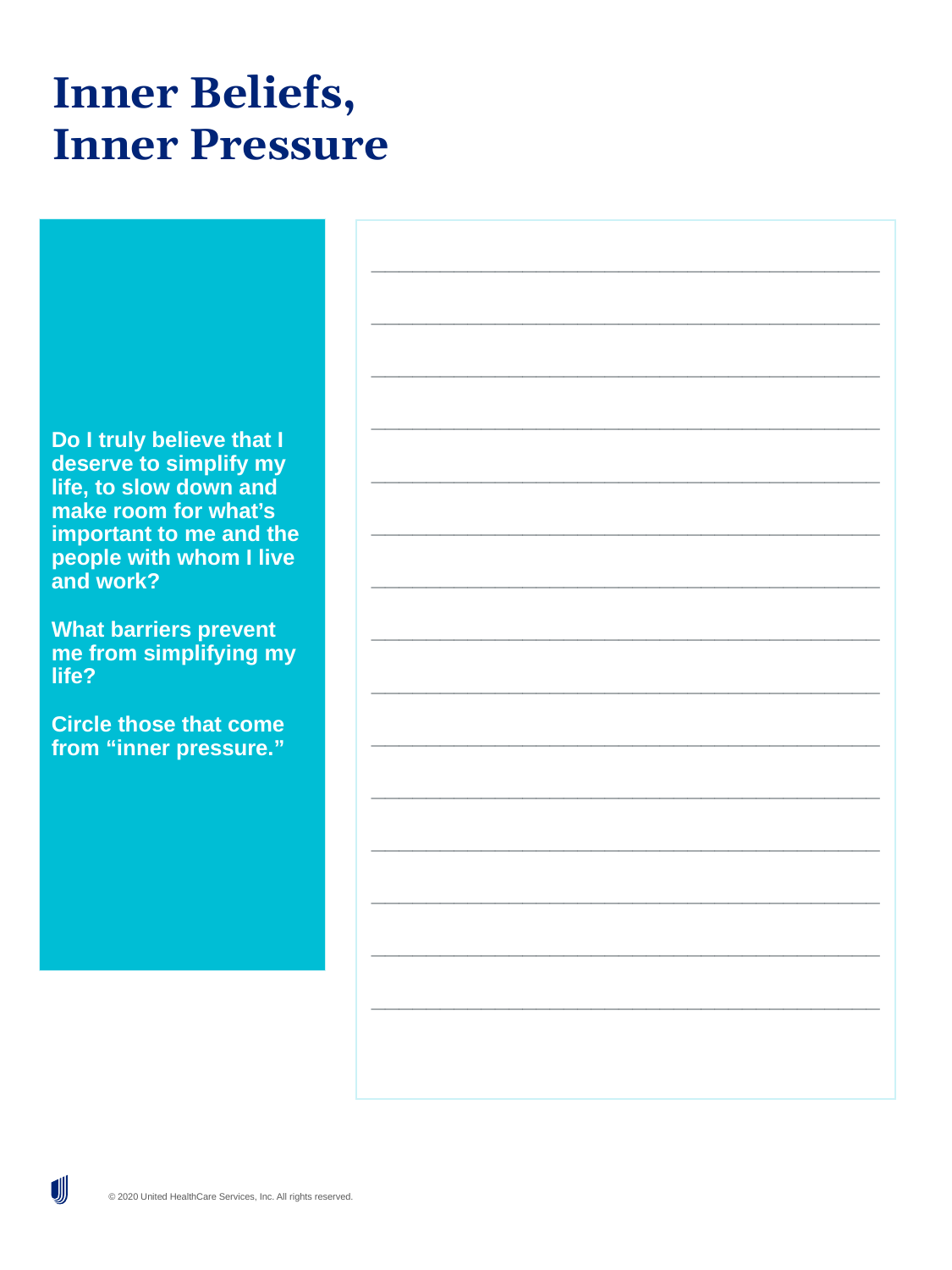

# Inner Beliefs, Inner Pressure
Do I truly believe that I deserve to simplify my life, to slow down and make room for what’s important to me and the people with whom I live
and work?
What barriers prevent me from simplifying my life?
Circle those that come from “inner pressure.”
_____________________________________
_____________________________________
_____________________________________
_____________________________________
_____________________________________
_____________________________________
_____________________________________
_____________________________________
_____________________________________
_____________________________________
_____________________________________
_____________________________________
_____________________________________
_____________________________________
_____________________________________